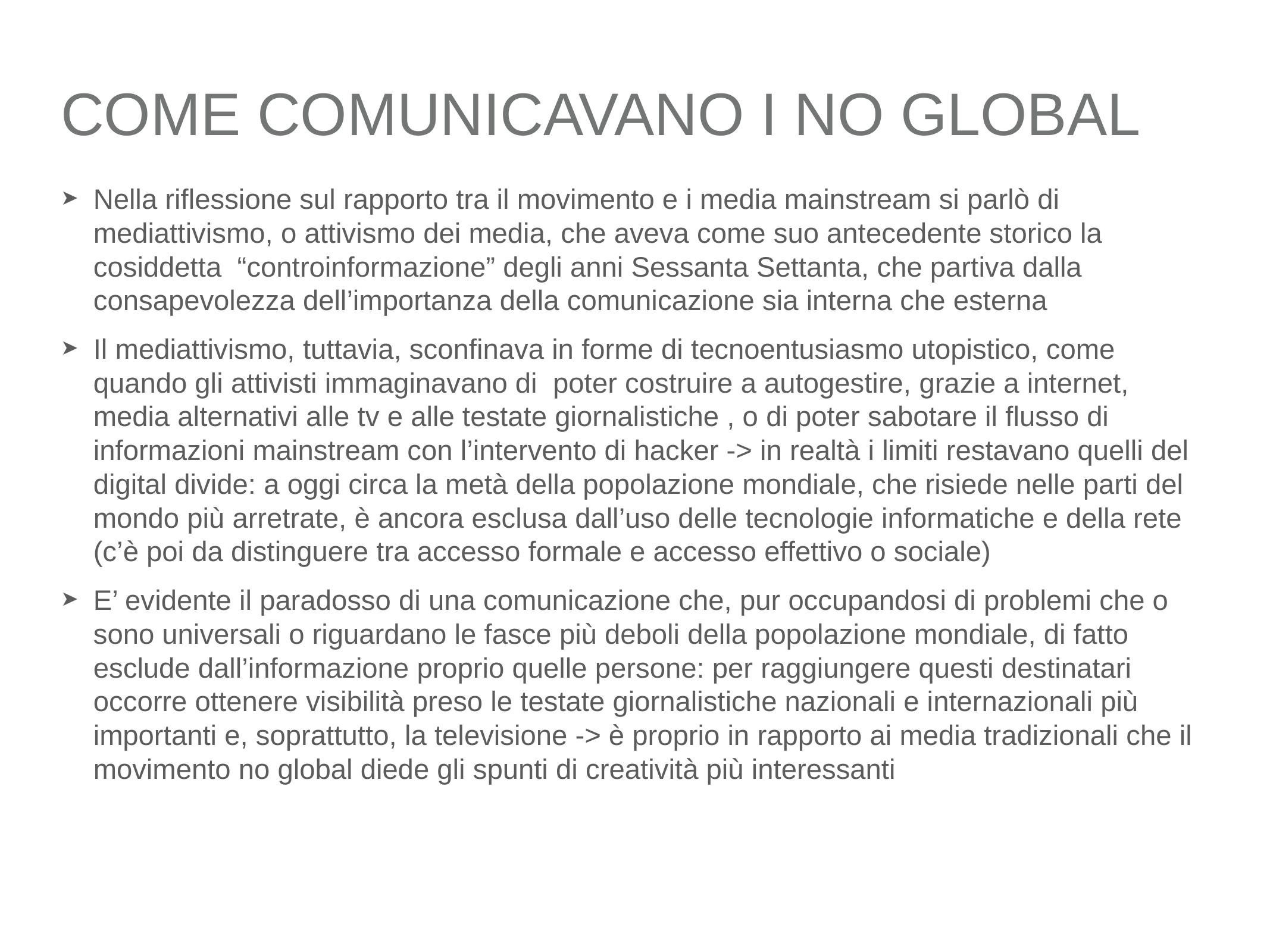

# come comunicavano i no global

Nella riflessione sul rapporto tra il movimento e i media mainstream si parlò di mediattivismo, o attivismo dei media, che aveva come suo antecedente storico la cosiddetta  “controinformazione” degli anni Sessanta Settanta, che partiva dalla consapevolezza dell’importanza della comunicazione sia interna che esterna
Il mediattivismo, tuttavia, sconfinava in forme di tecnoentusiasmo utopistico, come quando gli attivisti immaginavano di  poter costruire a autogestire, grazie a internet, media alternativi alle tv e alle testate giornalistiche , o di poter sabotare il flusso di informazioni mainstream con l’intervento di hacker -> in realtà i limiti restavano quelli del digital divide: a oggi circa la metà della popolazione mondiale, che risiede nelle parti del mondo più arretrate, è ancora esclusa dall’uso delle tecnologie informatiche e della rete (c’è poi da distinguere tra accesso formale e accesso effettivo o sociale)
E’ evidente il paradosso di una comunicazione che, pur occupandosi di problemi che o sono universali o riguardano le fasce più deboli della popolazione mondiale, di fatto esclude dall’informazione proprio quelle persone: per raggiungere questi destinatari occorre ottenere visibilità preso le testate giornalistiche nazionali e internazionali più importanti e, soprattutto, la televisione -> è proprio in rapporto ai media tradizionali che il movimento no global diede gli spunti di creatività più interessanti